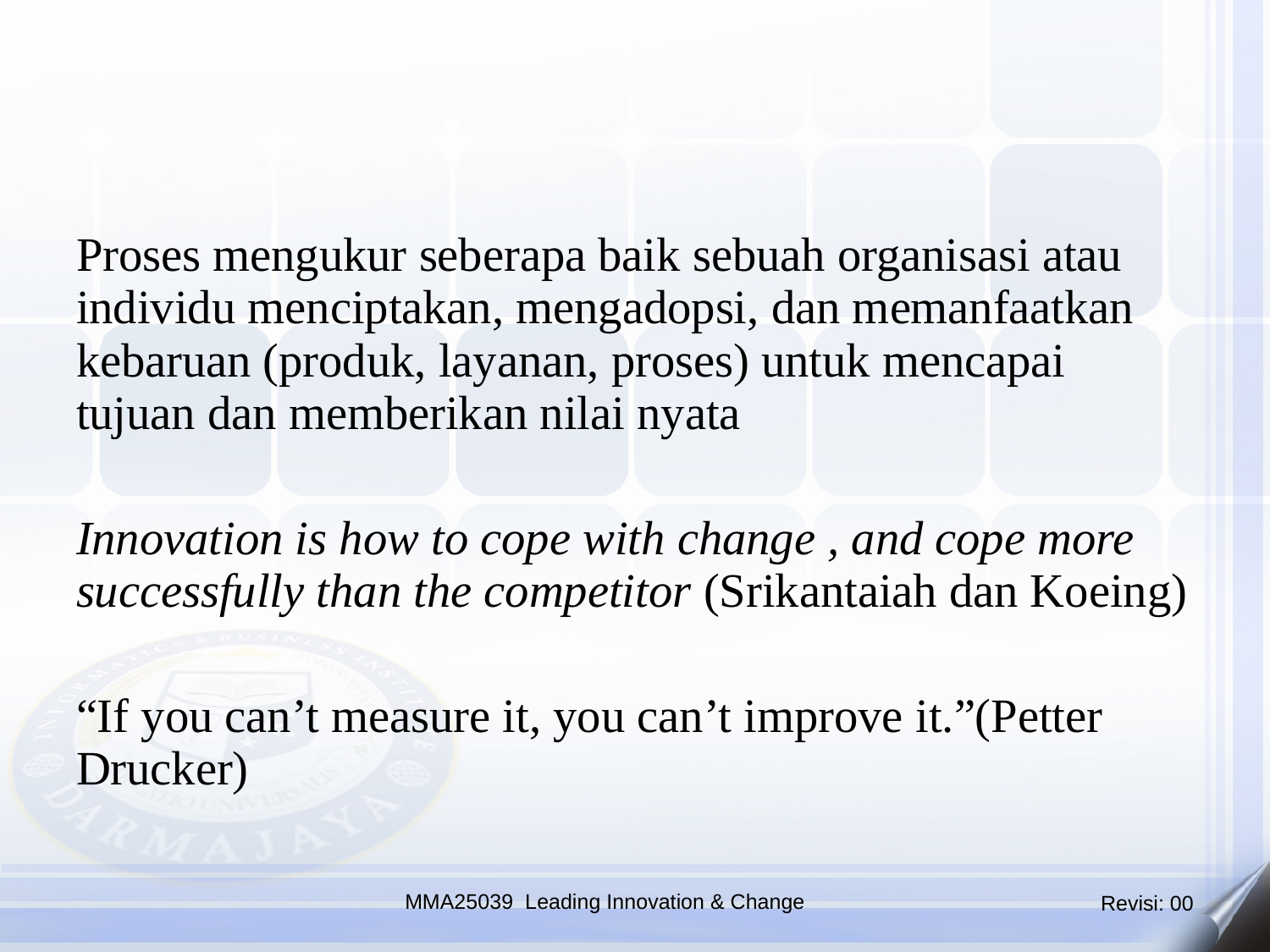

Proses mengukur seberapa baik sebuah organisasi atau individu menciptakan, mengadopsi, dan memanfaatkan kebaruan (produk, layanan, proses) untuk mencapai tujuan dan memberikan nilai nyata

Innovation is how to cope with change , and cope more successfully than the competitor (Srikantaiah dan Koeing)

“If you can’t measure it, you can’t improve it.”(Petter Drucker)

MMA25039  Leading Innovation & Change